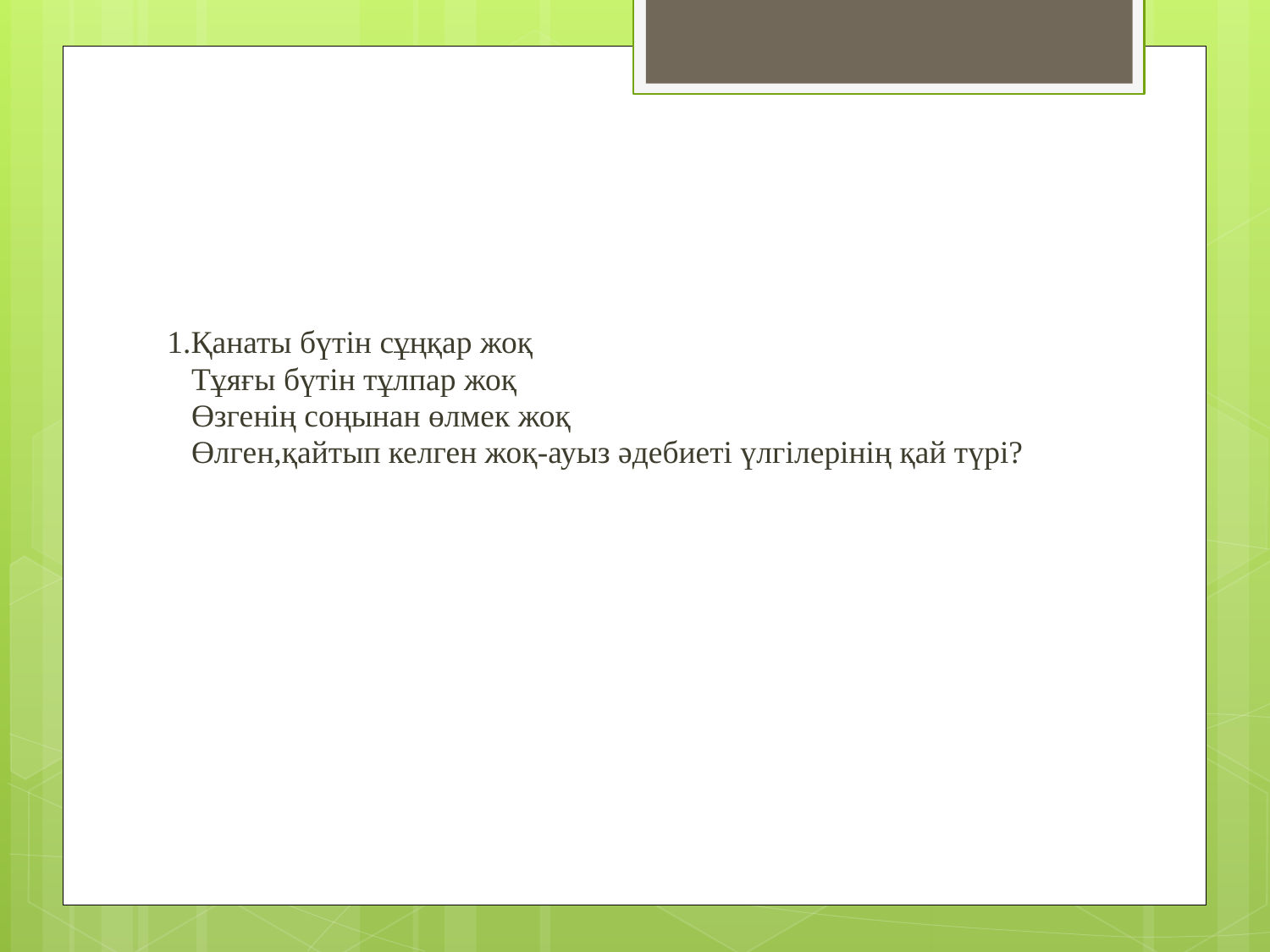

#
1.Қанаты бүтін сұңқар жоқ
   Тұяғы бүтін тұлпар жоқ
   Өзгенің соңынан өлмек жоқ
   Өлген,қайтып келген жоқ-ауыз әдебиеті үлгілерінің қай түрі?